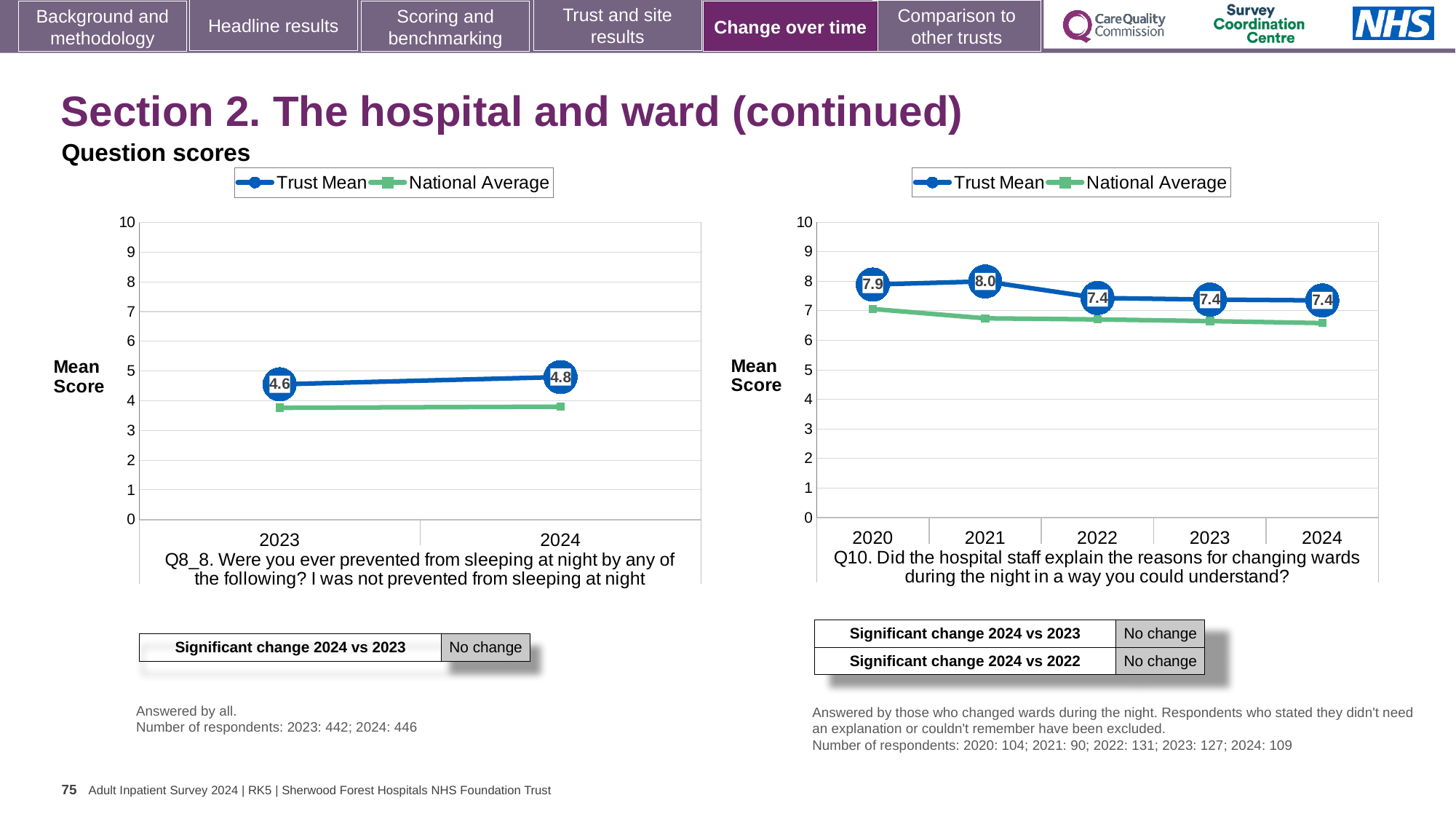

# Section 2. The hospital and ward (continued)
Question scores

### Chart

| Category | Trust Mean | National Average |
|---|---|---|
| 2023 | 4.5536014329429 | 3.761485727133008 |
| 2024 | 4.79884979527993 | 3.79949150847817 |

### Chart

| Category | Trust Mean | National Average |
|---|---|---|
| 2020 | 7.888995304882975 | 7.061689142616049 |
| 2021 | 7.995210006256141 | 6.746088305278632 |
| 2022 | 7.433518344936433 | 6.707879225943124 |
| 2023 | 7.379661075053864 | 6.650978154028581 |
| 2024 | 7.35145829999122 | 6.585020019634379 |
| Significant change 2024 vs 2023 | No change |
| --- | --- |
| Significant change 2024 vs 2022 | No change |
| Significant change 2024 vs 2023 | No change |
| --- | --- |
Answered by all.
Number of respondents: 2023: 442; 2024: 446
Answered by those who changed wards during the night. Respondents who stated they didn't need an explanation or couldn't remember have been excluded.
Number of respondents: 2020: 104; 2021: 90; 2022: 131; 2023: 127; 2024: 109
75